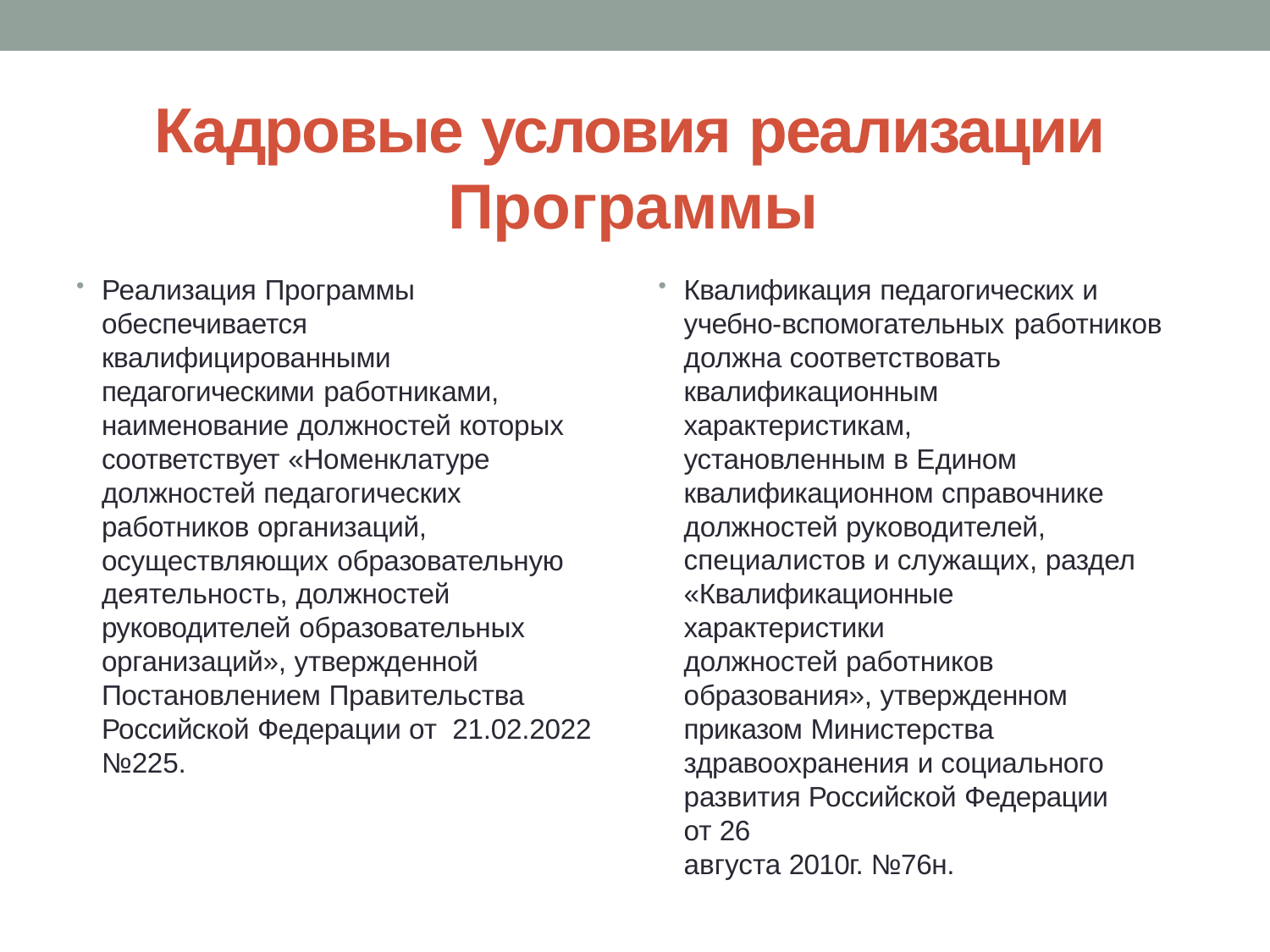

# Кадровые условия реализации Программы
Реализация Программы
обеспечивается
квалифицированными педагогическими работниками, наименование должностей которых соответствует «Номенклатуре должностей педагогических
работников организаций, осуществляющих образовательную деятельность, должностей
руководителей образовательных организаций», утвержденной Постановлением Правительства Российской Федерации от 21.02.2022
№225.
Квалификация педагогических и учебно-вспомогательных работников должна соответствовать
квалификационным характеристикам,
установленным в Едином
квалификационном справочнике должностей руководителей, специалистов и служащих, раздел
«Квалификационные характеристики
должностей работников образования», утвержденном приказом Министерства здравоохранения и социального
развития Российской Федерации от 26
августа 2010г. №76н.